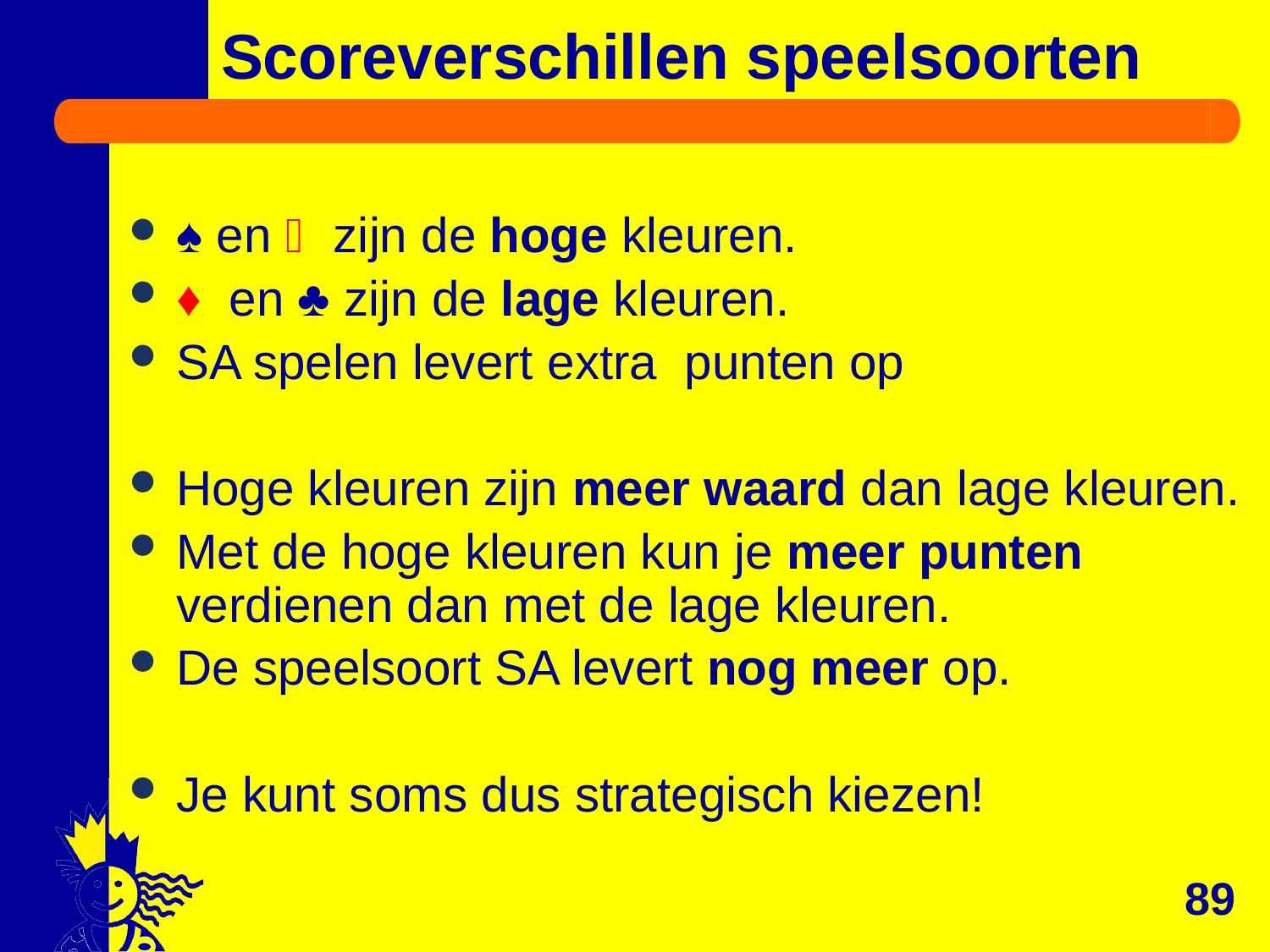

# Scoreverschillen speelsoorten

♠ en ♥ zijn de hoge kleuren.
♦  en ♣ zijn de lage kleuren.
SA spelen levert extra  punten op

Hoge kleuren zijn meer waard dan lage kleuren.
Met de hoge kleuren kun je meer punten verdienen dan met de lage kleuren.
De speelsoort SA levert nog meer op.

Je kunt soms dus strategisch kiezen!
89